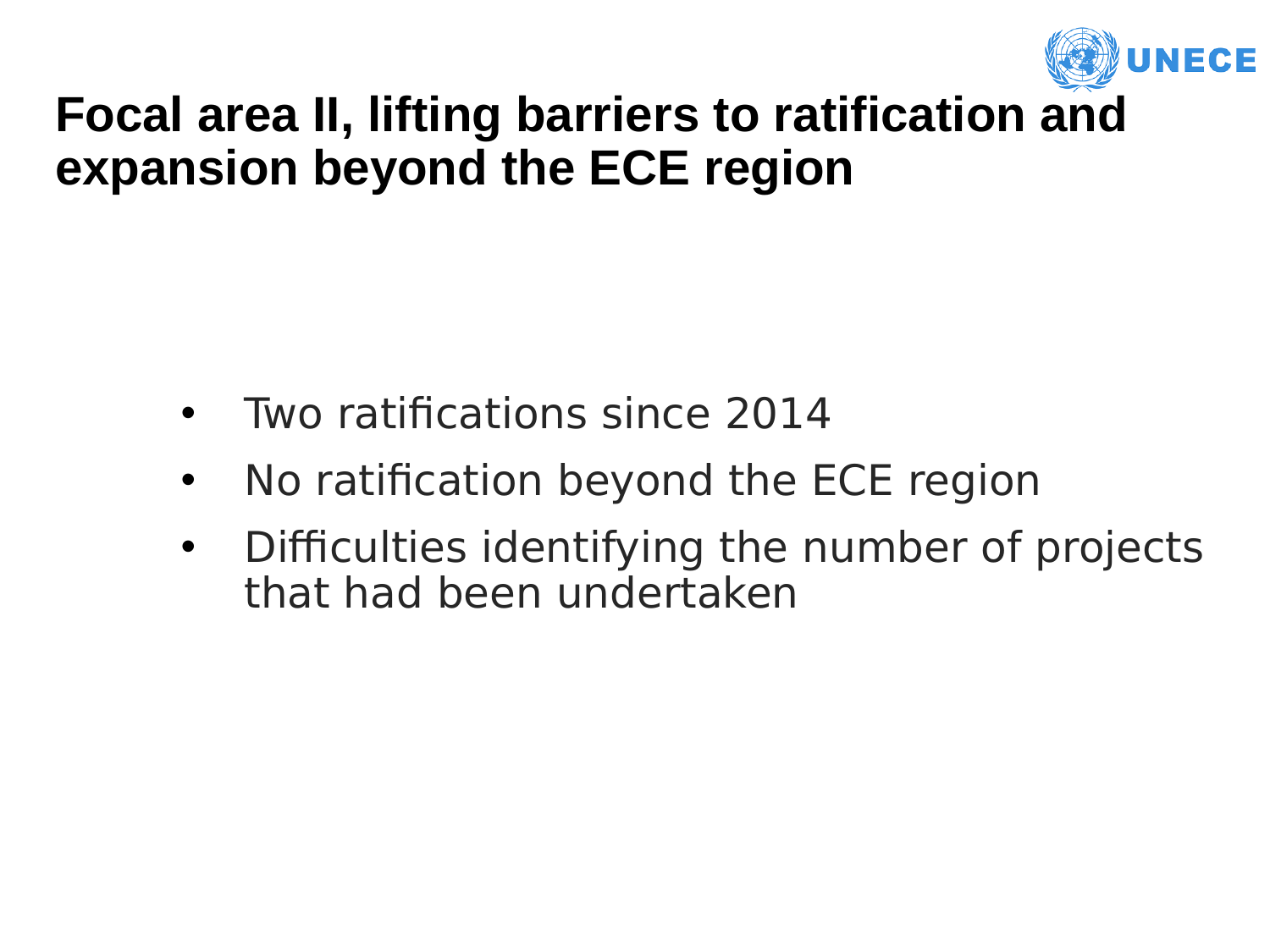

# Focal area II, lifting barriers to ratification and expansion beyond the ECE region
Two ratifications since 2014
No ratification beyond the ECE region
Difficulties identifying the number of projects that had been undertaken